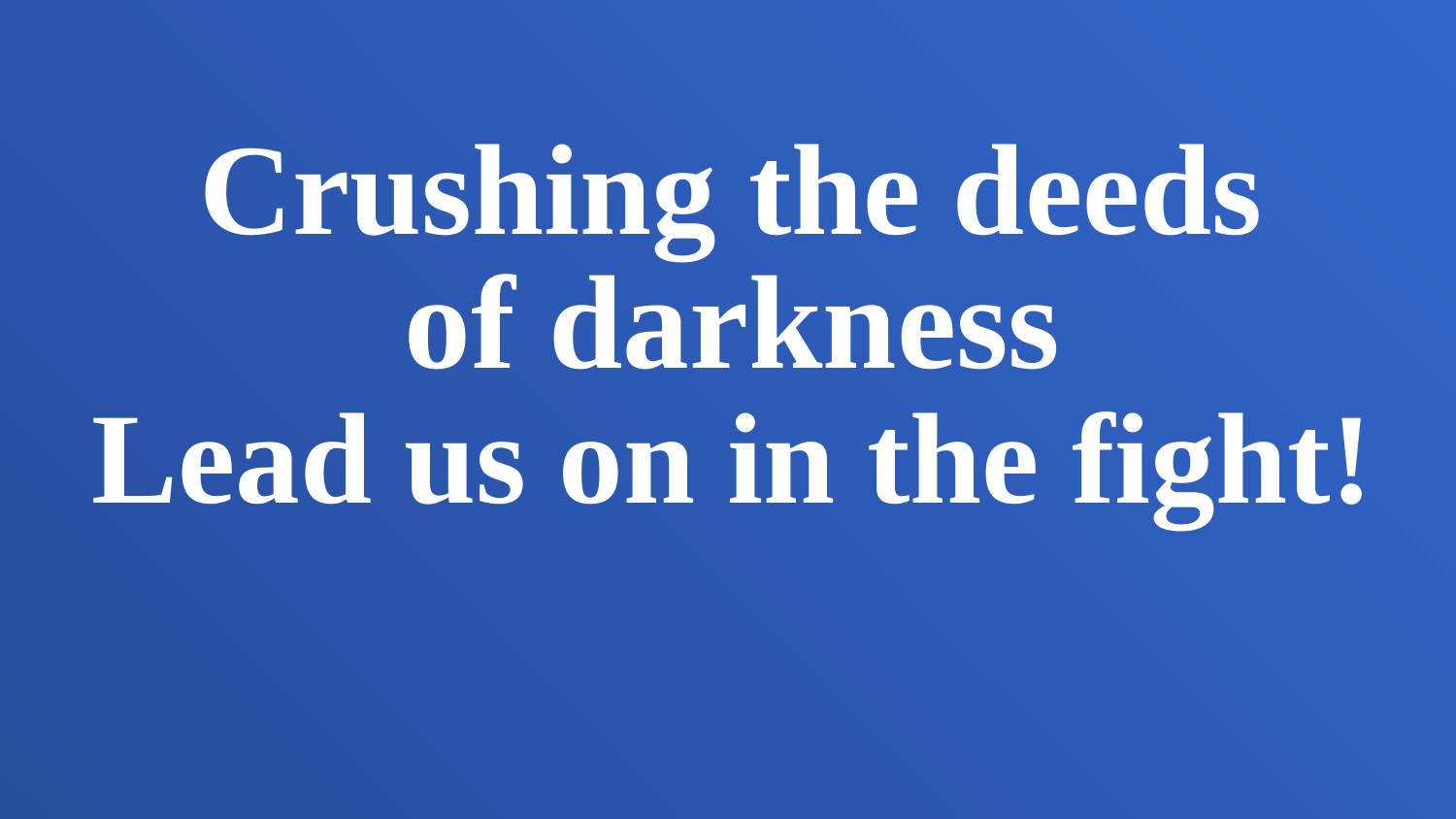

Crushing the deeds
of darkness
Lead us on in the fight!